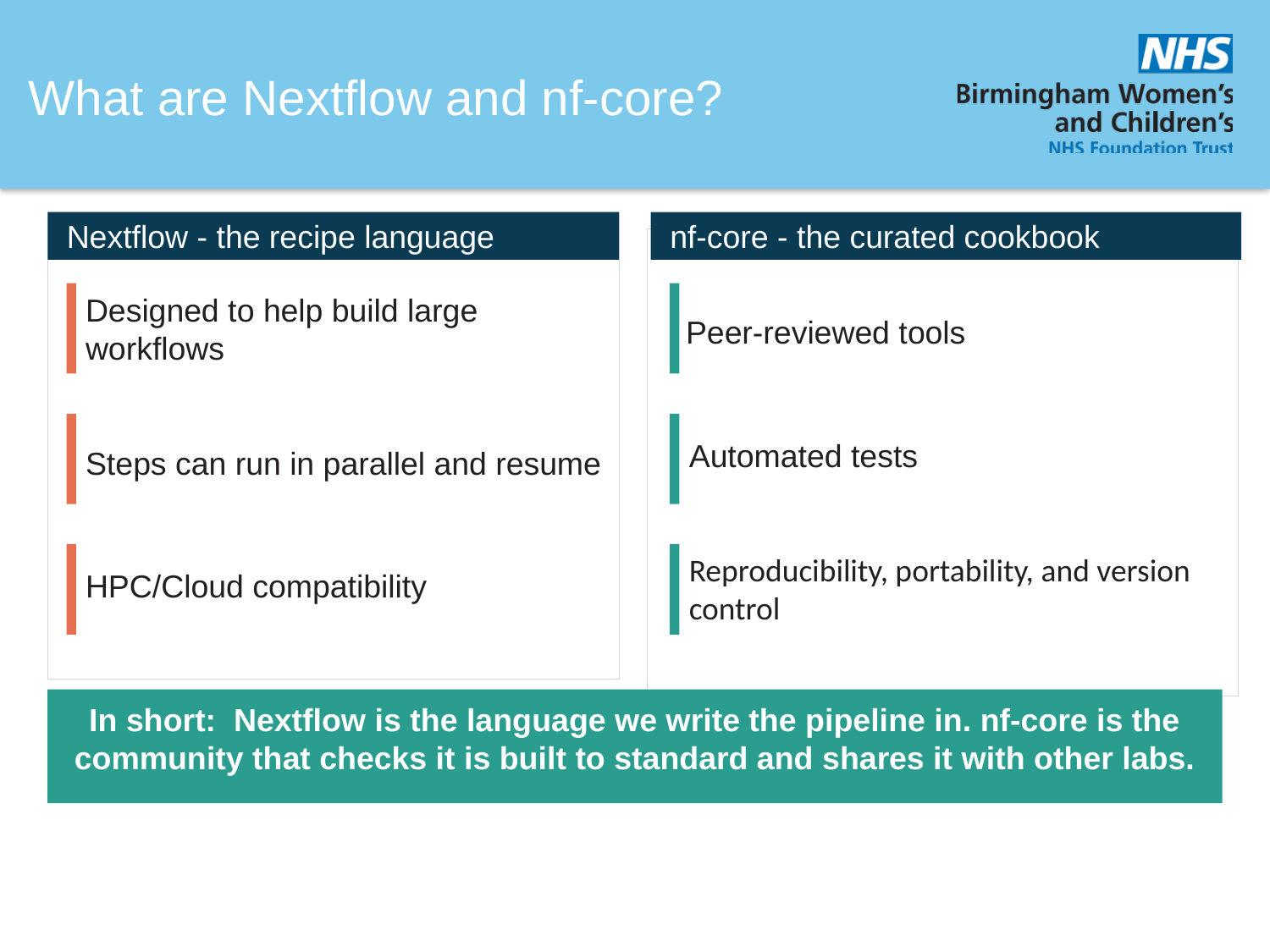

What are Nextflow and nf-core?

Nextflow - the recipe language

nf-core - the curated cookbook

Designed to help build large workflows
Peer-reviewed tools
Automated tests

Steps can run in parallel and resume

Reproducibility, portability, and version control
HPC/Cloud compatibility

In short:  Nextflow is the language we write the pipeline in. nf-core is the community that checks it is built to standard and shares it with other labs.